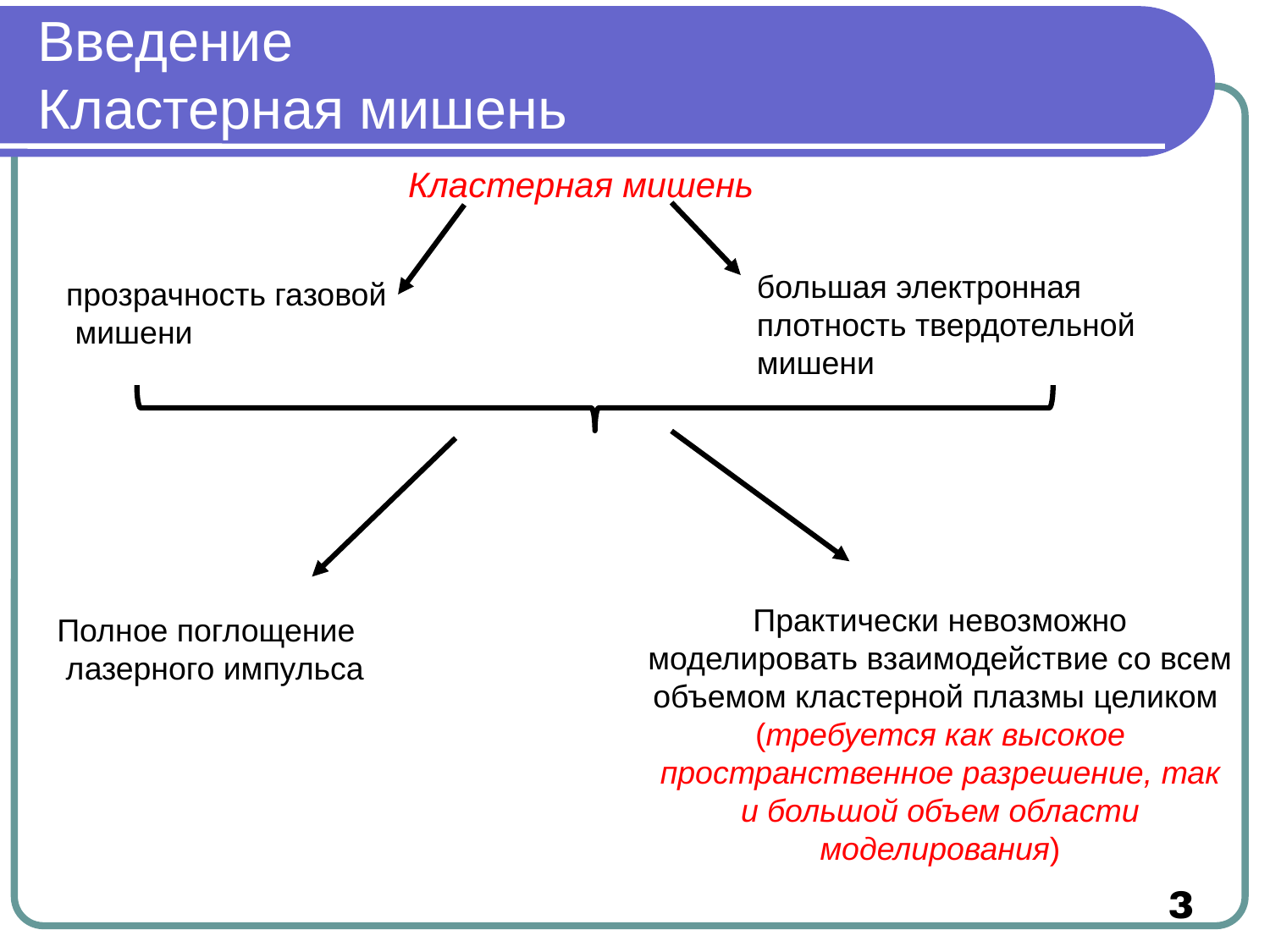

# Введение Кластерная мишень
Кластерная мишень
большая электронная
плотность твердотельной
мишени
прозрачность газовой
 мишени
Практически невозможно моделировать взаимодействие со всем объемом кластерной плазмы целиком
(требуется как высокое пространственное разрешение, так и большой объем области моделирования)
Полное поглощение
 лазерного импульса
3